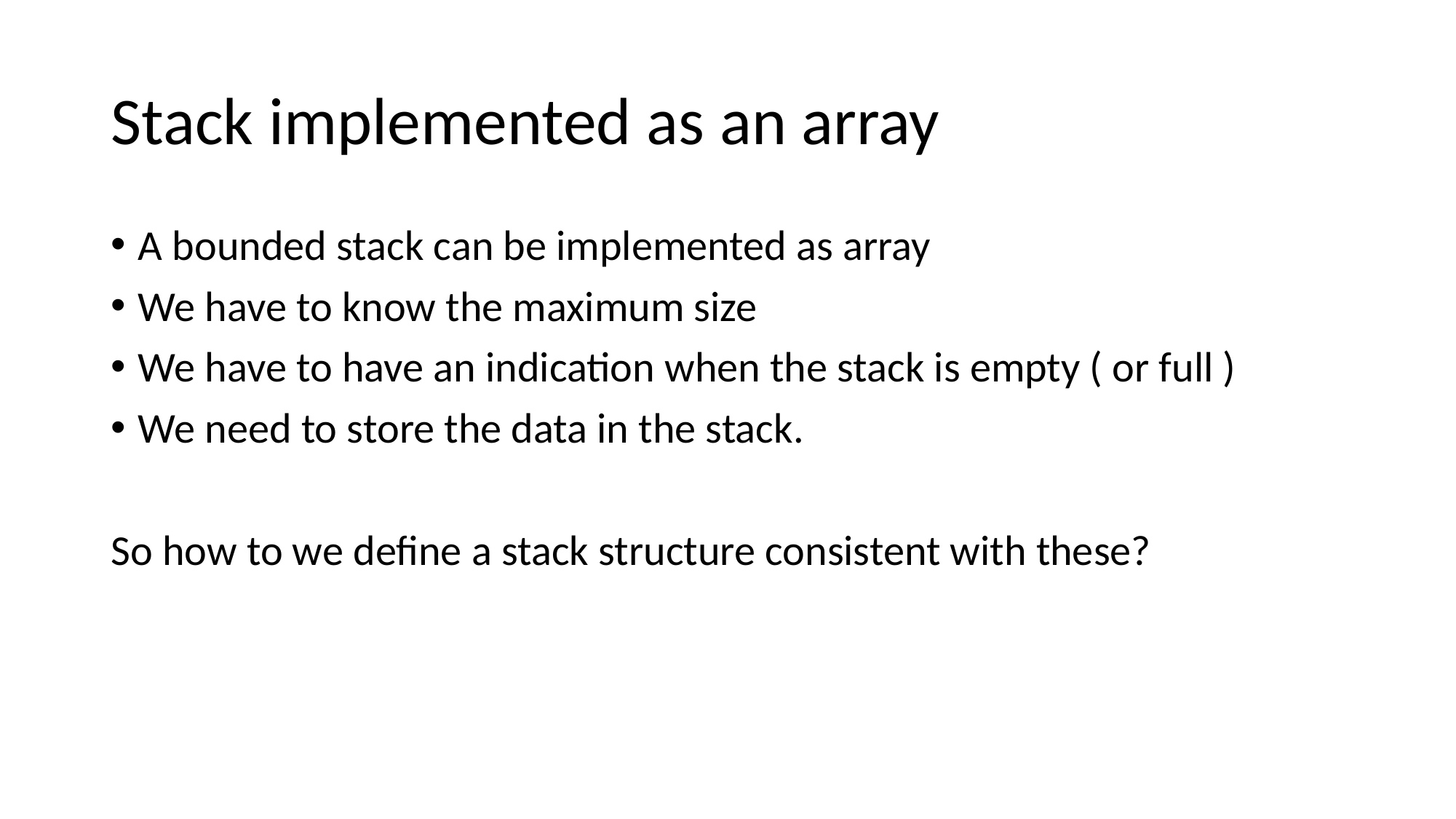

# Stack implemented as an array
A bounded stack can be implemented as array
We have to know the maximum size
We have to have an indication when the stack is empty ( or full )
We need to store the data in the stack.

So how to we define a stack structure consistent with these?